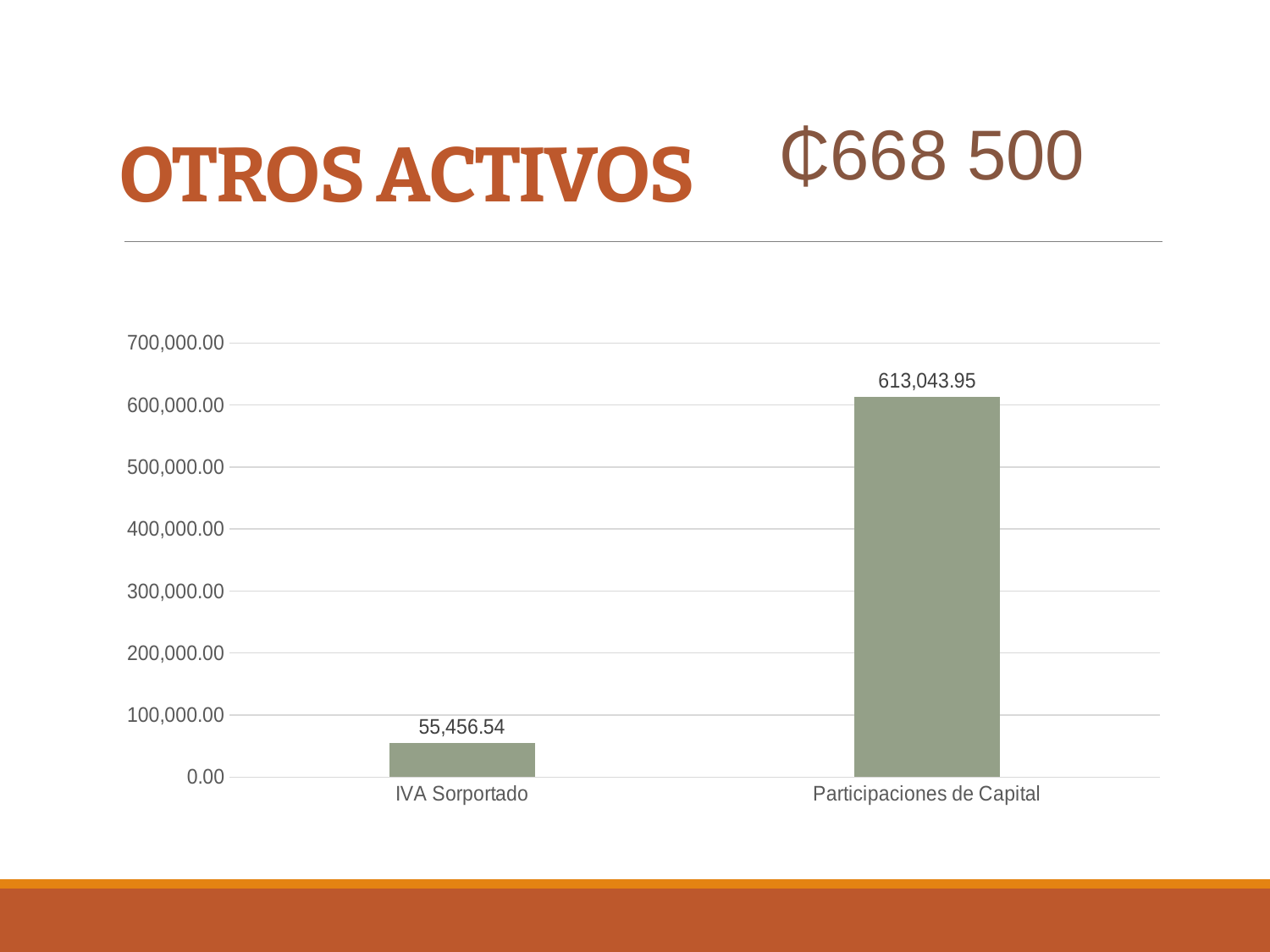

OTROS ACTIVOS
₵668 500

### Chart

| Category | Ventas |
|---|---|
| IVA Sorportado | 55456.54 |
| Participaciones de Capital | 613043.95 |